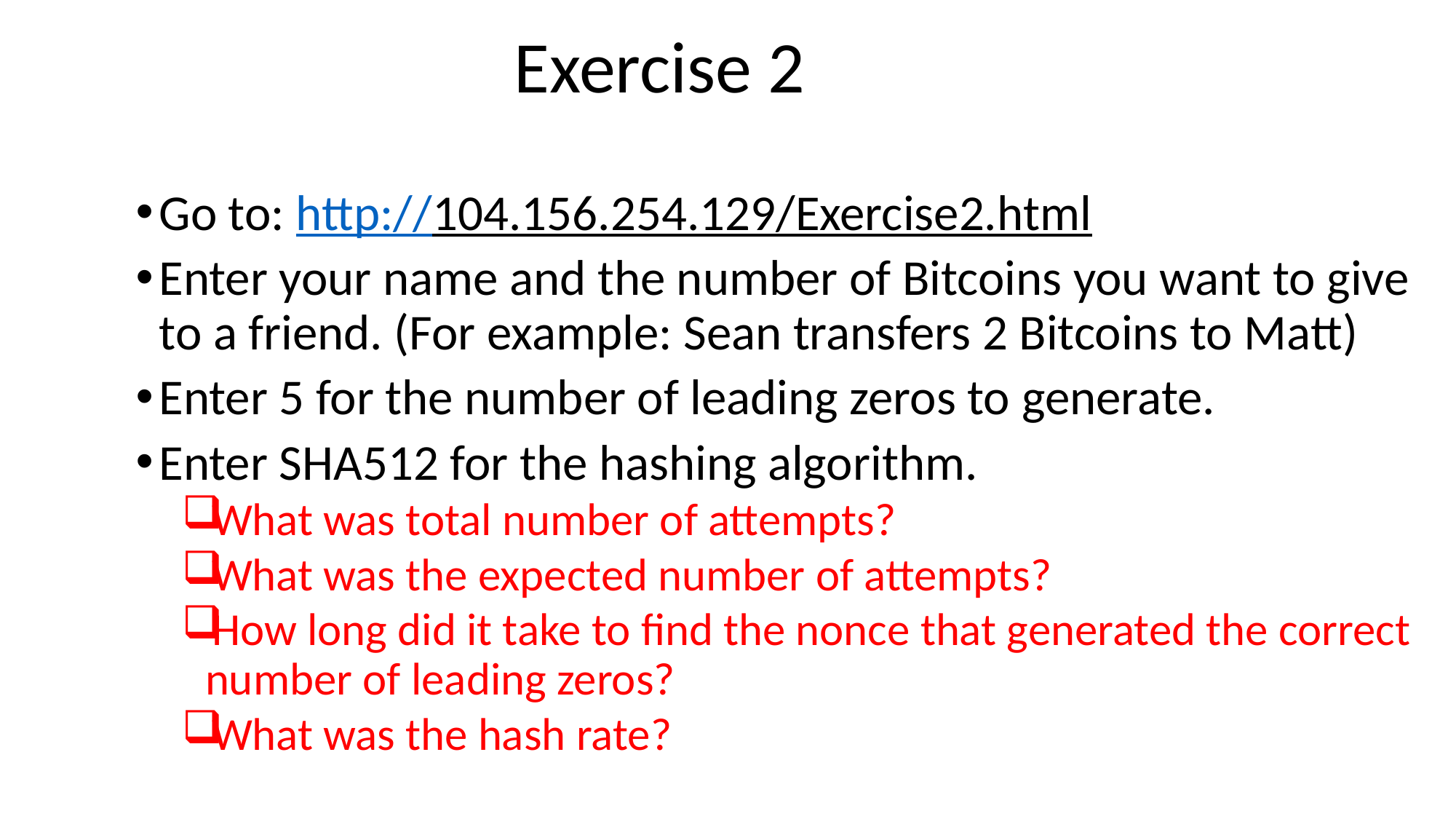

# Exercise 2
Go to: http://104.156.254.129/Exercise2.html
Enter your name and the number of Bitcoins you want to give to a friend. (For example: Sean transfers 2 Bitcoins to Matt)
Enter 5 for the number of leading zeros to generate.
Enter SHA512 for the hashing algorithm.
What was total number of attempts?
What was the expected number of attempts?
How long did it take to find the nonce that generated the correct number of leading zeros?
What was the hash rate?